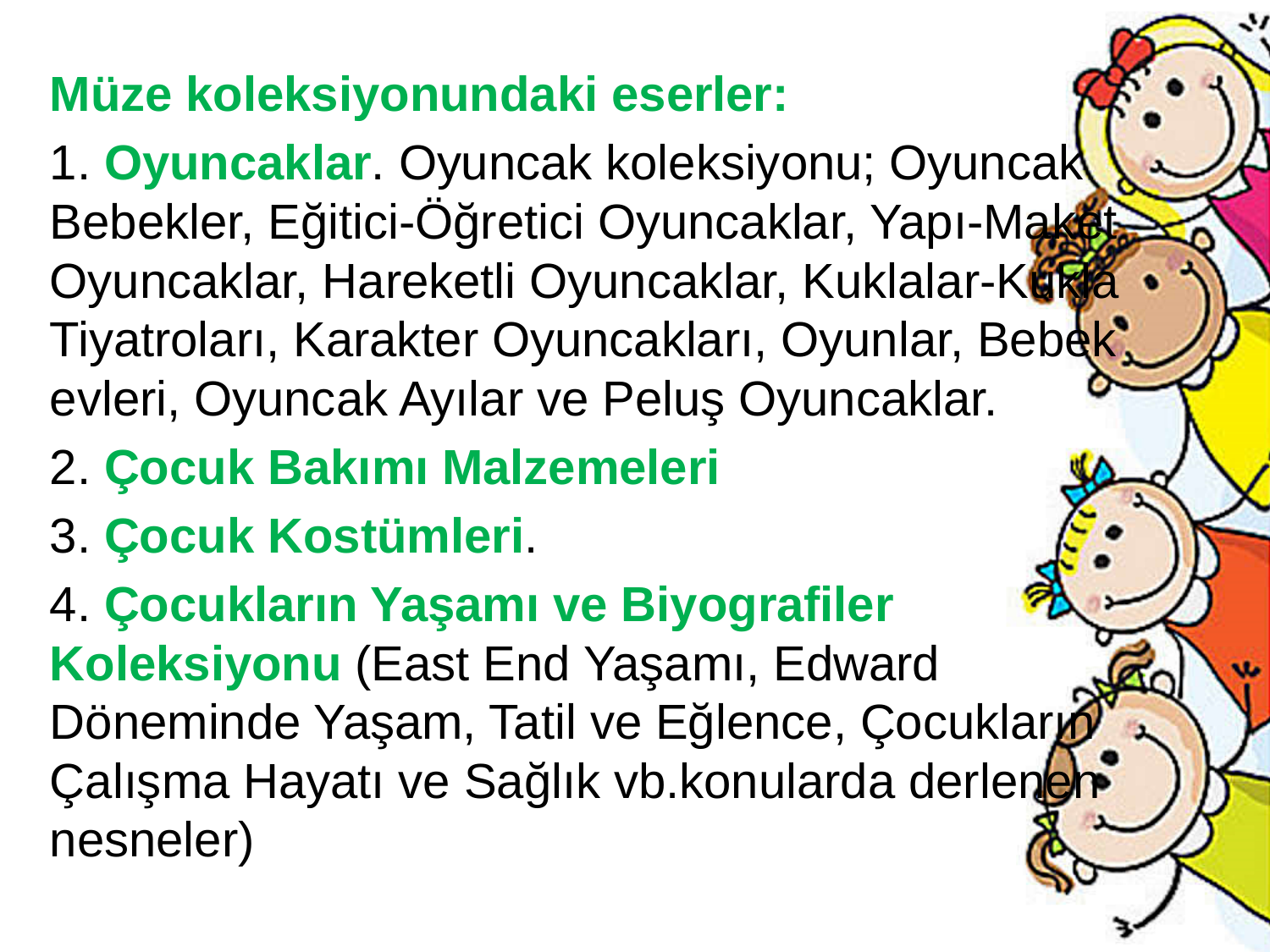

Müze koleksiyonundaki eserler:
	1. Oyuncaklar. Oyuncak koleksiyonu; Oyuncak Bebekler, Eğitici-Öğretici Oyuncaklar, Yapı-Maket Oyuncaklar, Hareketli Oyuncaklar, Kuklalar-Kukla Tiyatroları, Karakter Oyuncakları, Oyunlar, Bebek evleri, Oyuncak Ayılar ve Peluş Oyuncaklar.
	2. Çocuk Bakımı Malzemeleri
	3. Çocuk Kostümleri.
	4. Çocukların Yaşamı ve Biyografiler Koleksiyonu (East End Yaşamı, Edward Döneminde Yaşam, Tatil ve Eğlence, Çocukların Çalışma Hayatı ve Sağlık vb.konularda derlenen nesneler)